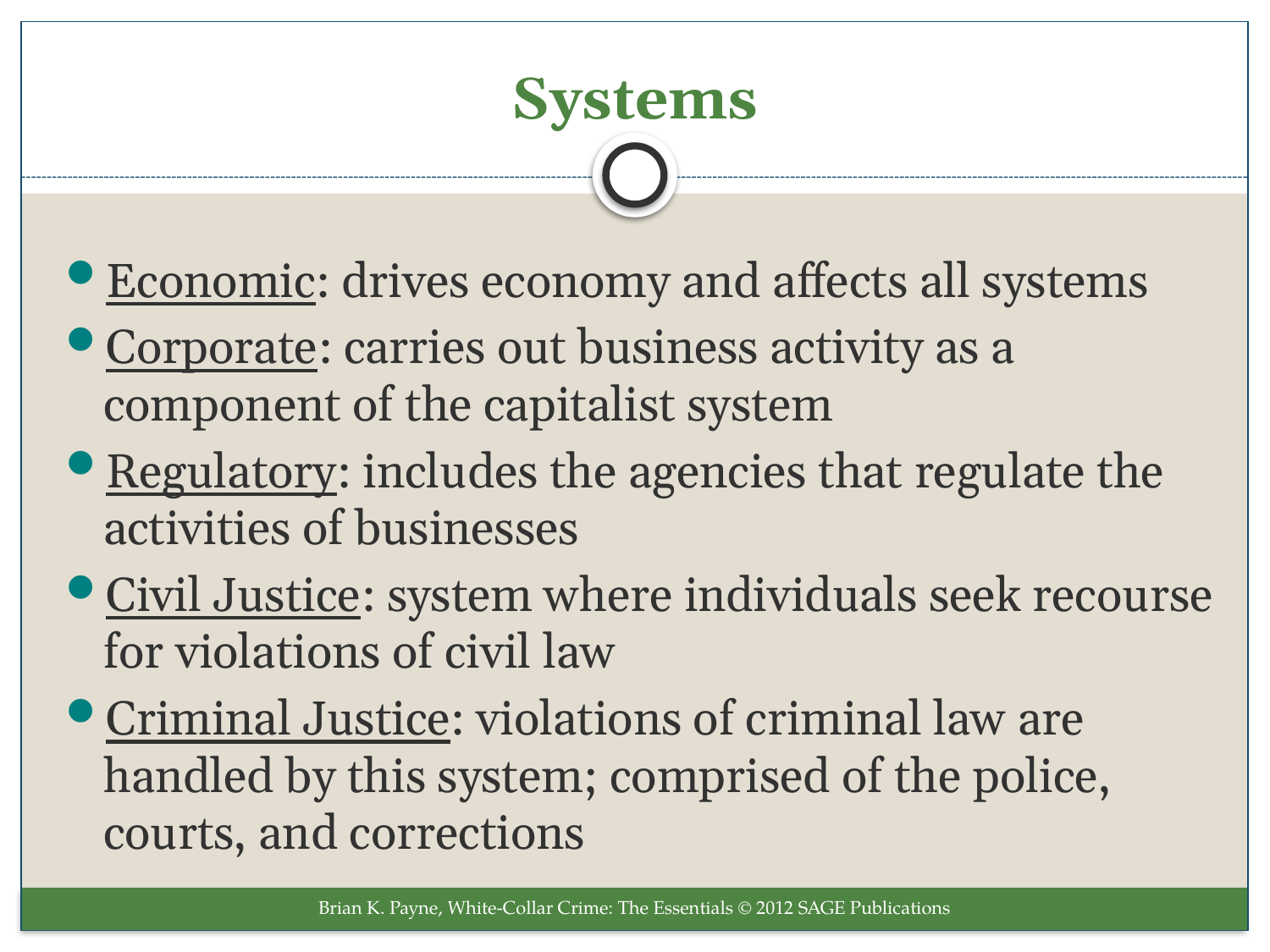

# Systems
Economic: drives economy and affects all systems
Corporate: carries out business activity as a component of the capitalist system
Regulatory: includes the agencies that regulate the activities of businesses
Civil Justice: system where individuals seek recourse for violations of civil law
Criminal Justice: violations of criminal law are handled by this system; comprised of the police, courts, and corrections

Brian K. Payne, White-Collar Crime: The Essentials © 2012 SAGE Publications